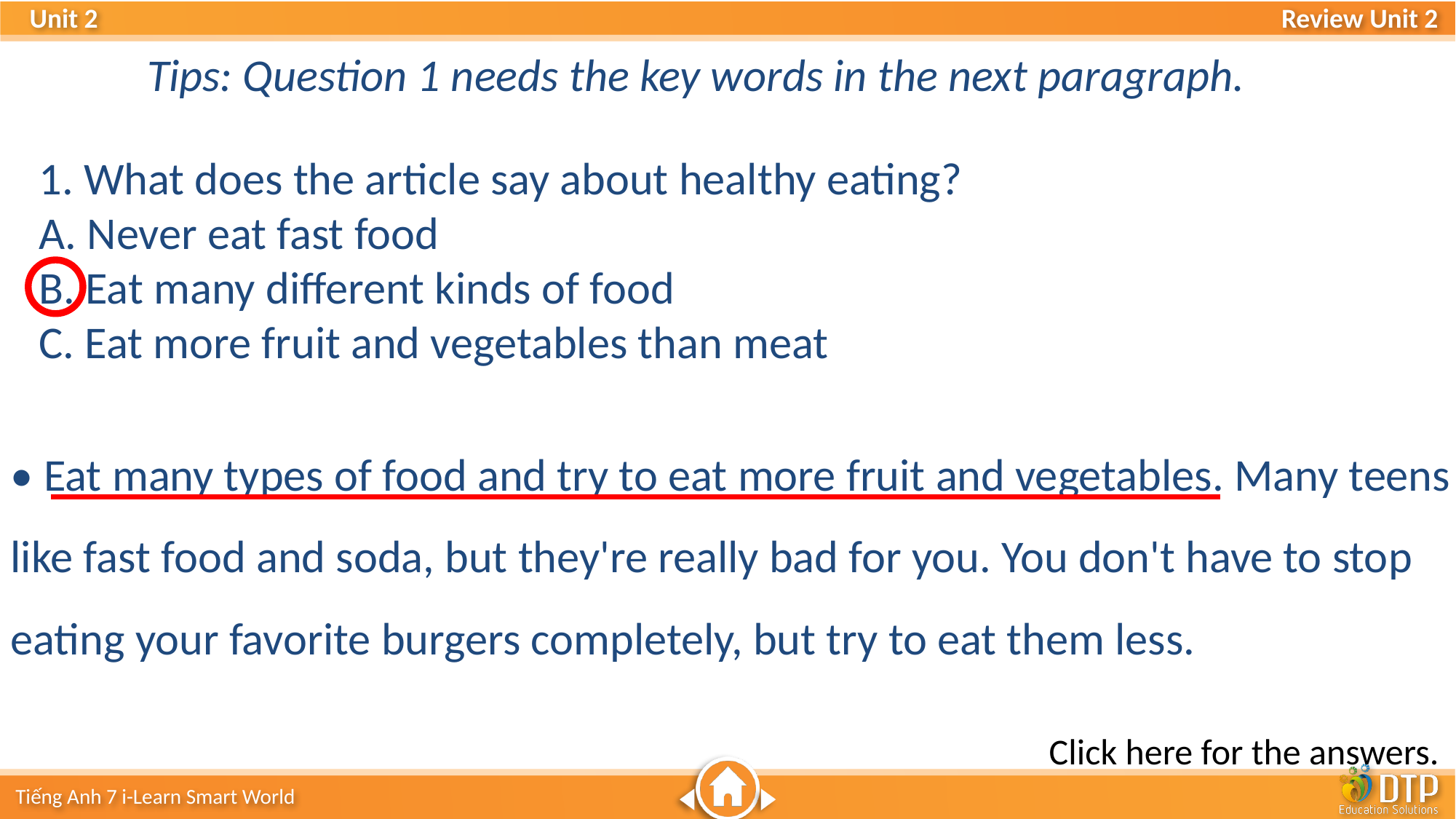

Tips: Question 1 needs the key words in the next paragraph.
1. What does the article say about healthy eating?
A. Never eat fast food
B. Eat many different kinds of food
C. Eat more fruit and vegetables than meat

• Eat many types of food and try to eat more fruit and vegetables. Many teens like fast food and soda, but they're really bad for you. You don't have to stop eating your favorite burgers completely, but try to eat them less.
Click here for the answers.